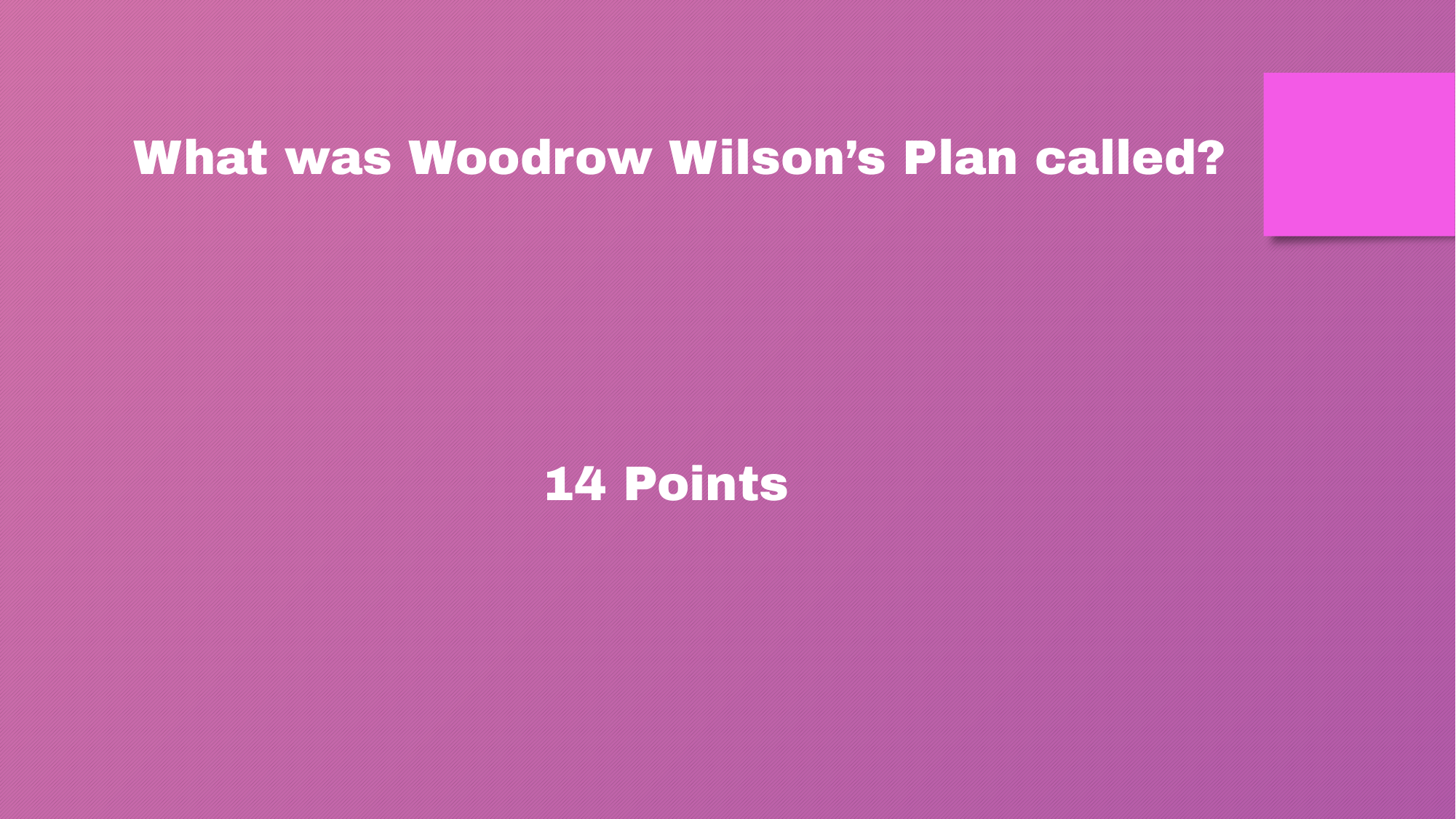

What was Woodrow Wilson’s Plan called?
14 Points